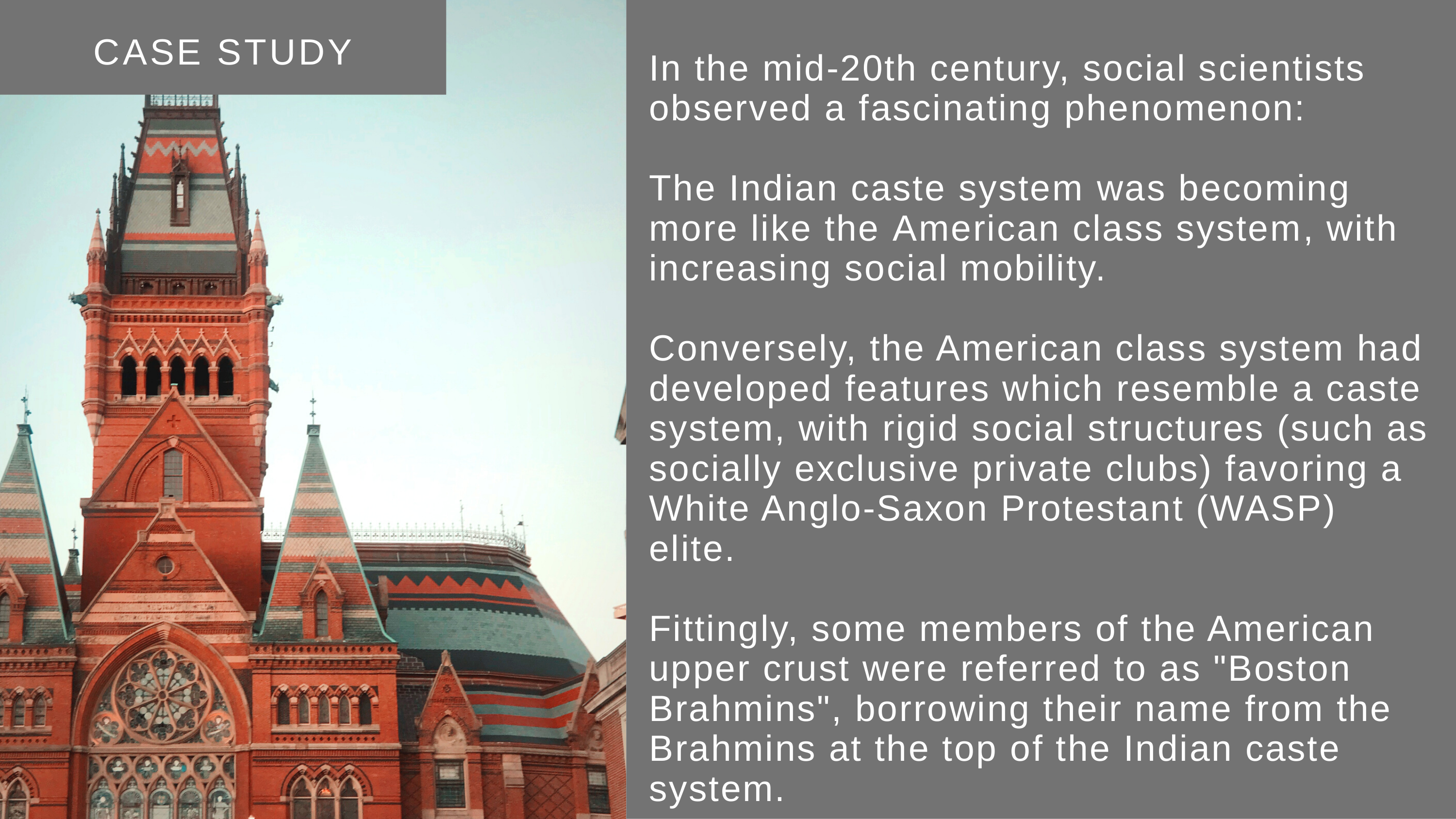

CASE STUDY

In the mid-20th century, social scientists observed a fascinating phenomenon:

The Indian caste system was becoming more like the American class system, with increasing social mobility.

Conversely, the American class system had developed features which resemble a caste system, with rigid social structures (such as socially exclusive private clubs) favoring a White Anglo-Saxon Protestant (WASP) elite.

Fittingly, some members of the American upper crust were referred to as "Boston Brahmins", borrowing their name from the Brahmins at the top of the Indian caste system.